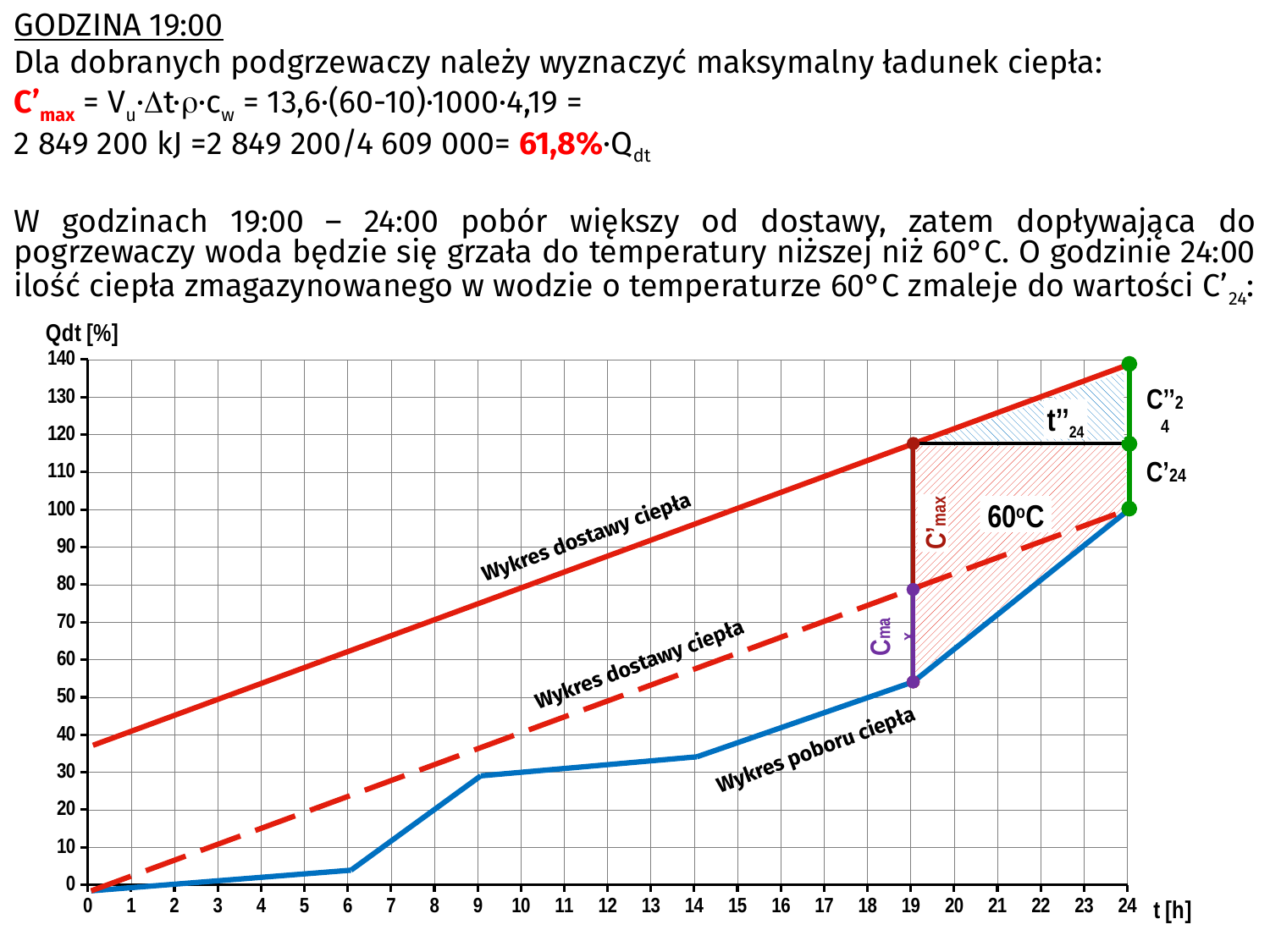

GODZINA 19:00
Dla dobranych podgrzewaczy należy wyznaczyć maksymalny ładunek ciepła:
C’max = Vu·Δt·ρ·cw = 13,6·(60-10)·1000·4,19 =
2 849 200 kJ =2 849 200/4 609 000= 61,8%·Qdt

W godzinach 19:00 – 24:00 pobór większy od dostawy, zatem dopływająca do pogrzewaczy woda będzie się grzała do temperatury niższej niż 60°C. O godzinie 24:00 ilość ciepła zmagazynowanego w wodzie o temperaturze 60°C zmaleje do wartości C’24:

### Chart

| Category |  |
|---|---|
C’’24

t’’24
C’24

60oC
Wykres dostawy ciepła
C’max
Cmax
Wykres dostawy ciepła
Wykres poboru ciepła